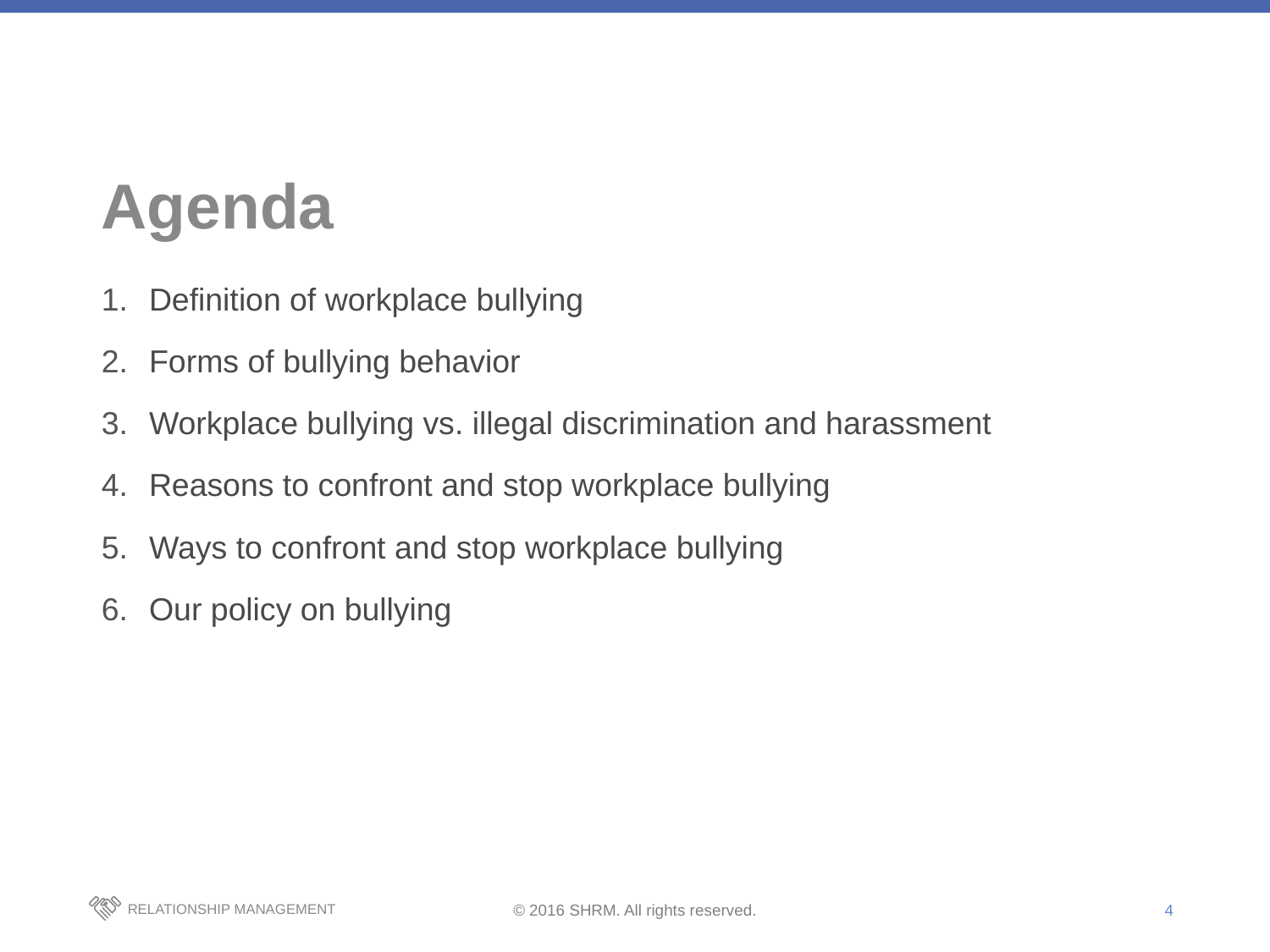

# Agenda
Definition of workplace bullying
Forms of bullying behavior
Workplace bullying vs. illegal discrimination and harassment
Reasons to confront and stop workplace bullying
Ways to confront and stop workplace bullying
Our policy on bullying

4